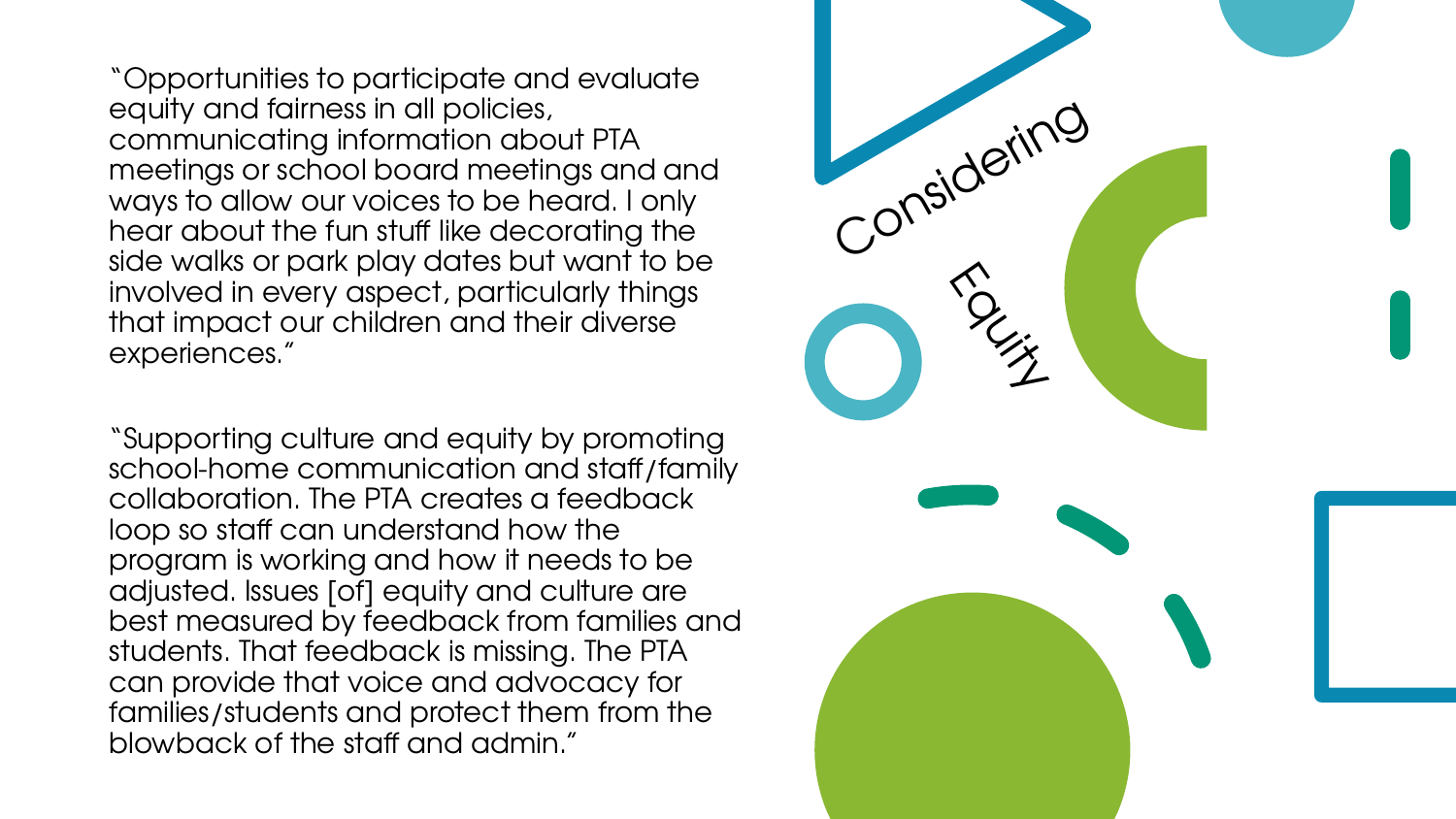

“Opportunities to participate and evaluate equity and fairness in all policies, communicating information about PTA meetings or school board meetings and and ways to allow our voices to be heard. I only hear about the fun stuff like decorating the side walks or park play dates but want to be involved in every aspect, particularly things that impact our children and their diverse experiences.”

“Supporting culture and equity by promoting school-home communication and staff/family collaboration. The PTA creates a feedback loop so staff can understand how the program is working and how it needs to be adjusted. Issues [of] equity and culture are best measured by feedback from families and students. That feedback is missing. The PTA can provide that voice and advocacy for families/students and protect them from the blowback of the staff and admin.”
Considering

Equity